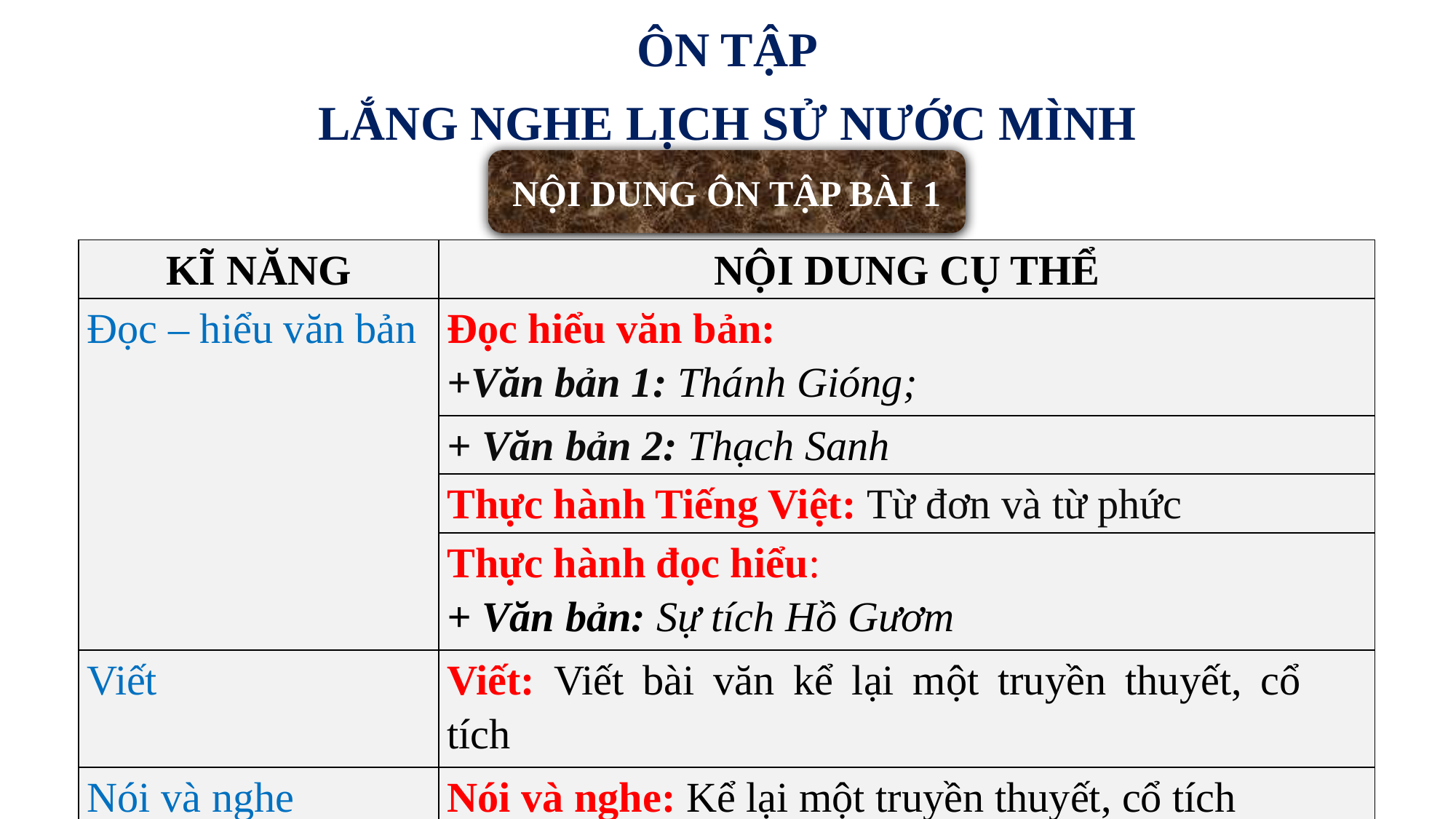

ÔN TẬP
LẮNG NGHE LỊCH SỬ NƯỚC MÌNH
NỘI DUNG ÔN TẬP BÀI 1
| KĨ NĂNG | NỘI DUNG CỤ THỂ |
| --- | --- |
| Đọc – hiểu văn bản | Đọc hiểu văn bản: +Văn bản 1: Thánh Gióng; |
|  | + Văn bản 2: Thạch Sanh |
|  | Thực hành Tiếng Việt: Từ đơn và từ phức |
|  | Thực hành đọc hiểu: + Văn bản: Sự tích Hồ Gươm |
| Viết | Viết: Viết bài văn kể lại một truyền thuyết, cổ tích |
| Nói và nghe | Nói và nghe: Kể lại một truyền thuyết, cổ tích |